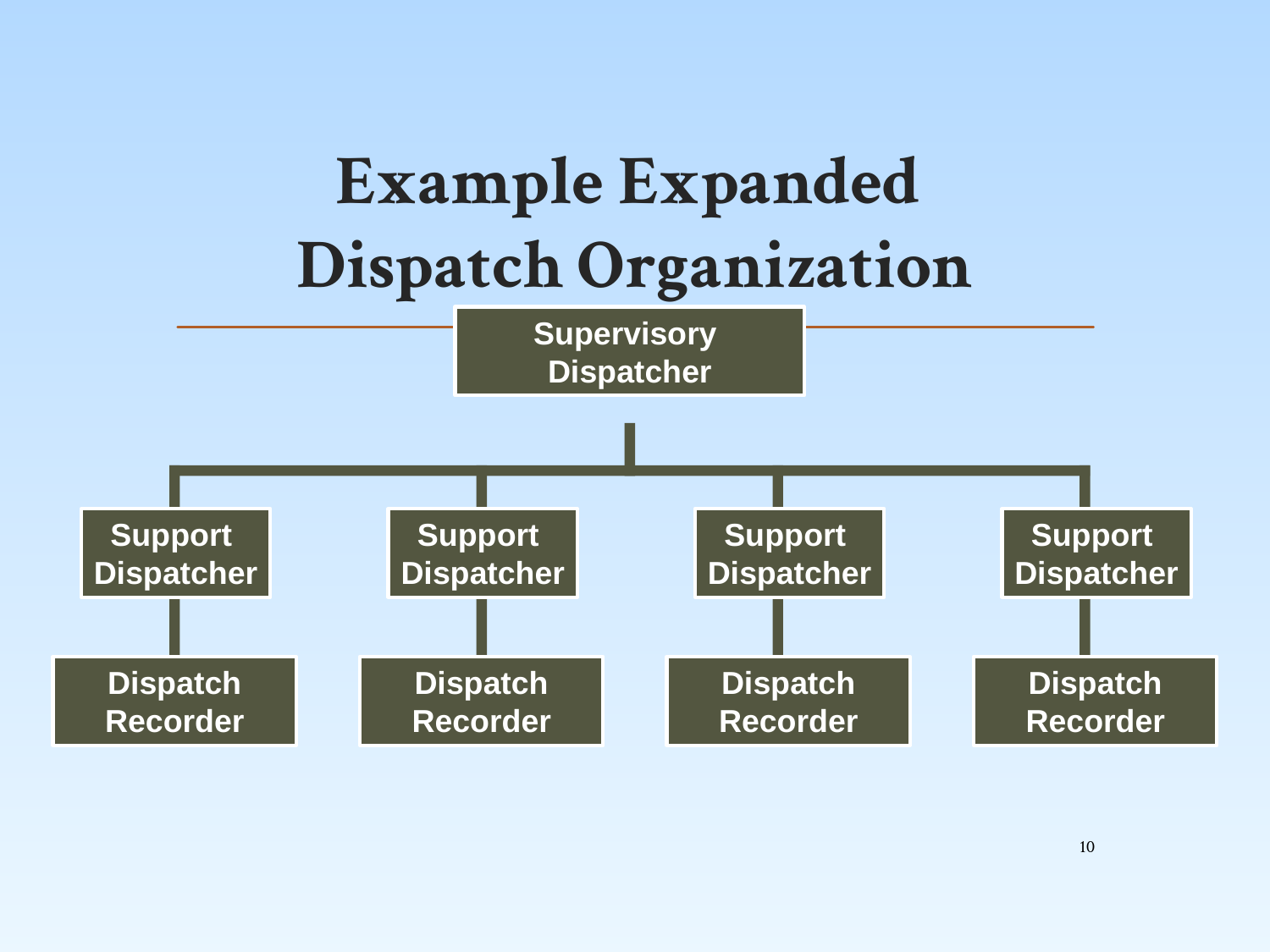

# Example Expanded Dispatch Organization
Supervisory
Dispatcher

Support
Dispatcher
Support
Dispatcher
Support
Dispatcher
Support
Dispatcher

Dispatch
Recorder
Dispatch
Recorder
Dispatch
Recorder
Dispatch
Recorder
10